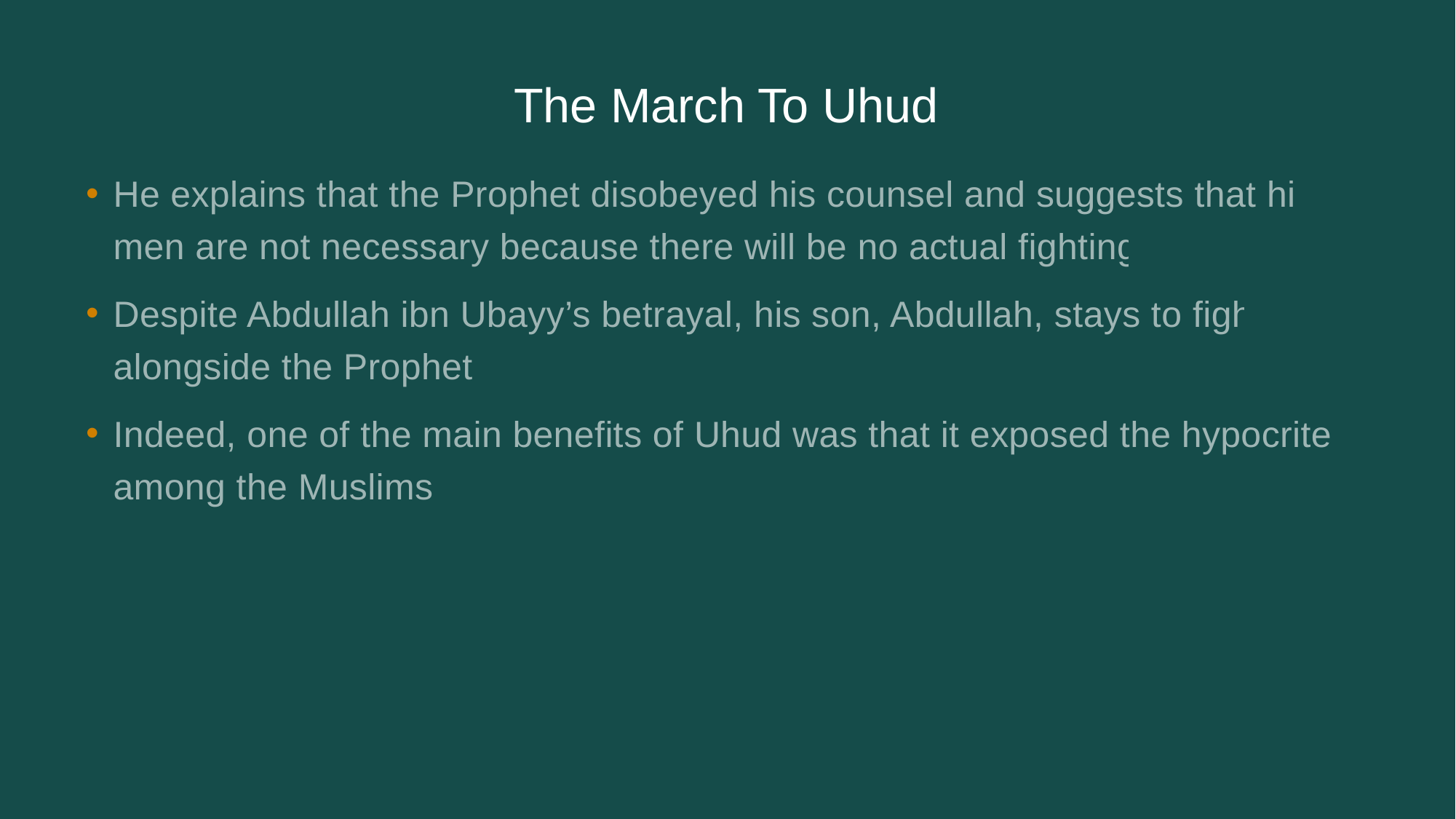

# The March To Uhud
He explains that the Prophet disobeyed his counsel and suggests that his men are not necessary because there will be no actual fighting.
Despite Abdullah ibn Ubayy’s betrayal, his son, Abdullah, stays to fight alongside the Prophet.
Indeed, one of the main benefits of Uhud was that it exposed the hypocrites among the Muslims.